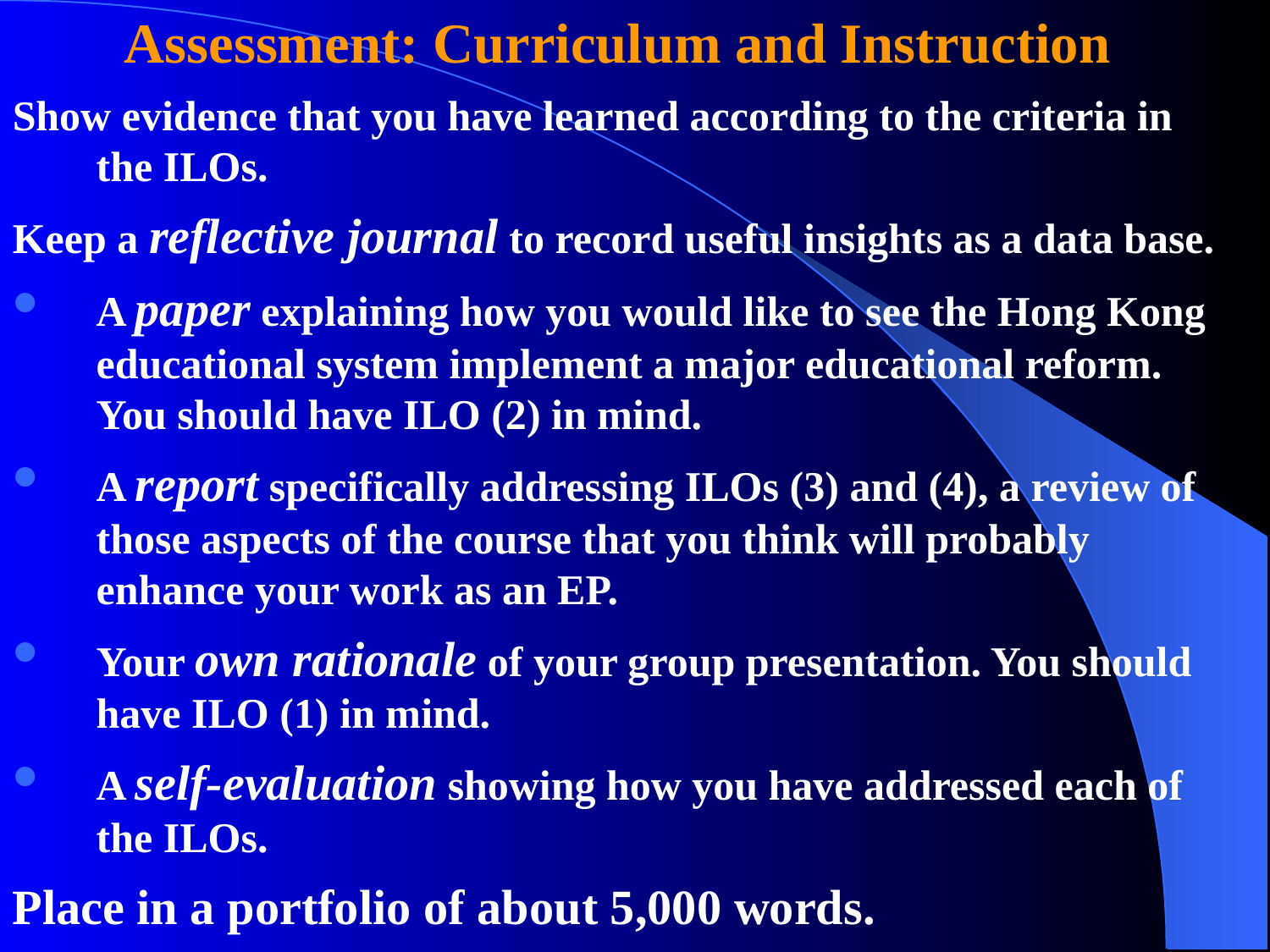

Assessment: Curriculum and Instruction
Show evidence that you have learned according to the criteria in the ILOs.
Keep a reflective journal to record useful insights as a data base.
A paper explaining how you would like to see the Hong Kong educational system implement a major educational reform. You should have ILO (2) in mind.
A report specifically addressing ILOs (3) and (4), a review of those aspects of the course that you think will probably enhance your work as an EP.
Your own rationale of your group presentation. You should have ILO (1) in mind.
A self-evaluation showing how you have addressed each of the ILOs.
Place in a portfolio of about 5,000 words.